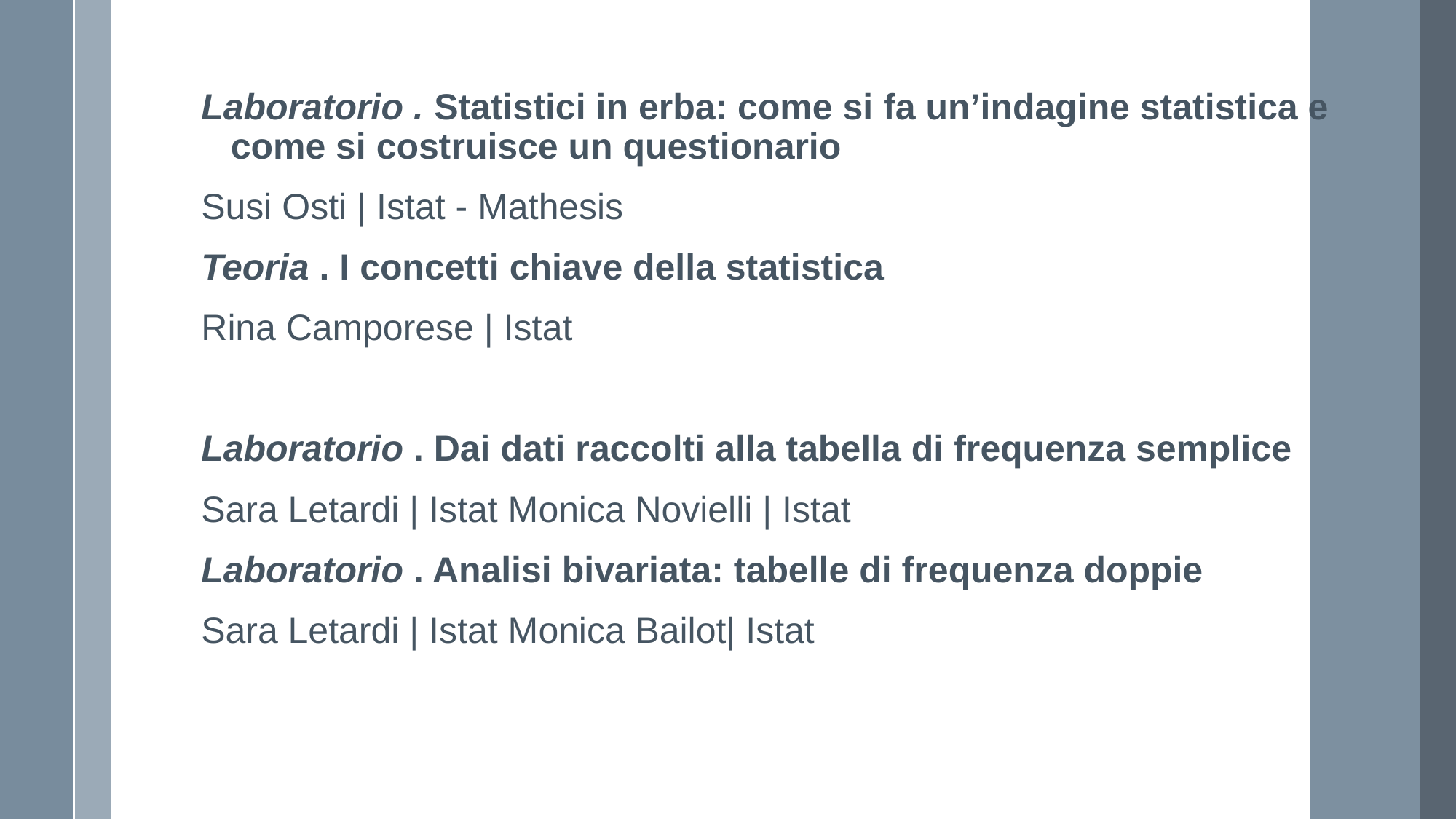

Laboratorio . Statistici in erba: come si fa un’indagine statistica e come si costruisce un questionario
Susi Osti | Istat - Mathesis
Teoria . I concetti chiave della statistica
Rina Camporese | Istat

Laboratorio . Dai dati raccolti alla tabella di frequenza semplice
Sara Letardi | Istat Monica Novielli | Istat
Laboratorio . Analisi bivariata: tabelle di frequenza doppie
Sara Letardi | Istat Monica Bailot| Istat